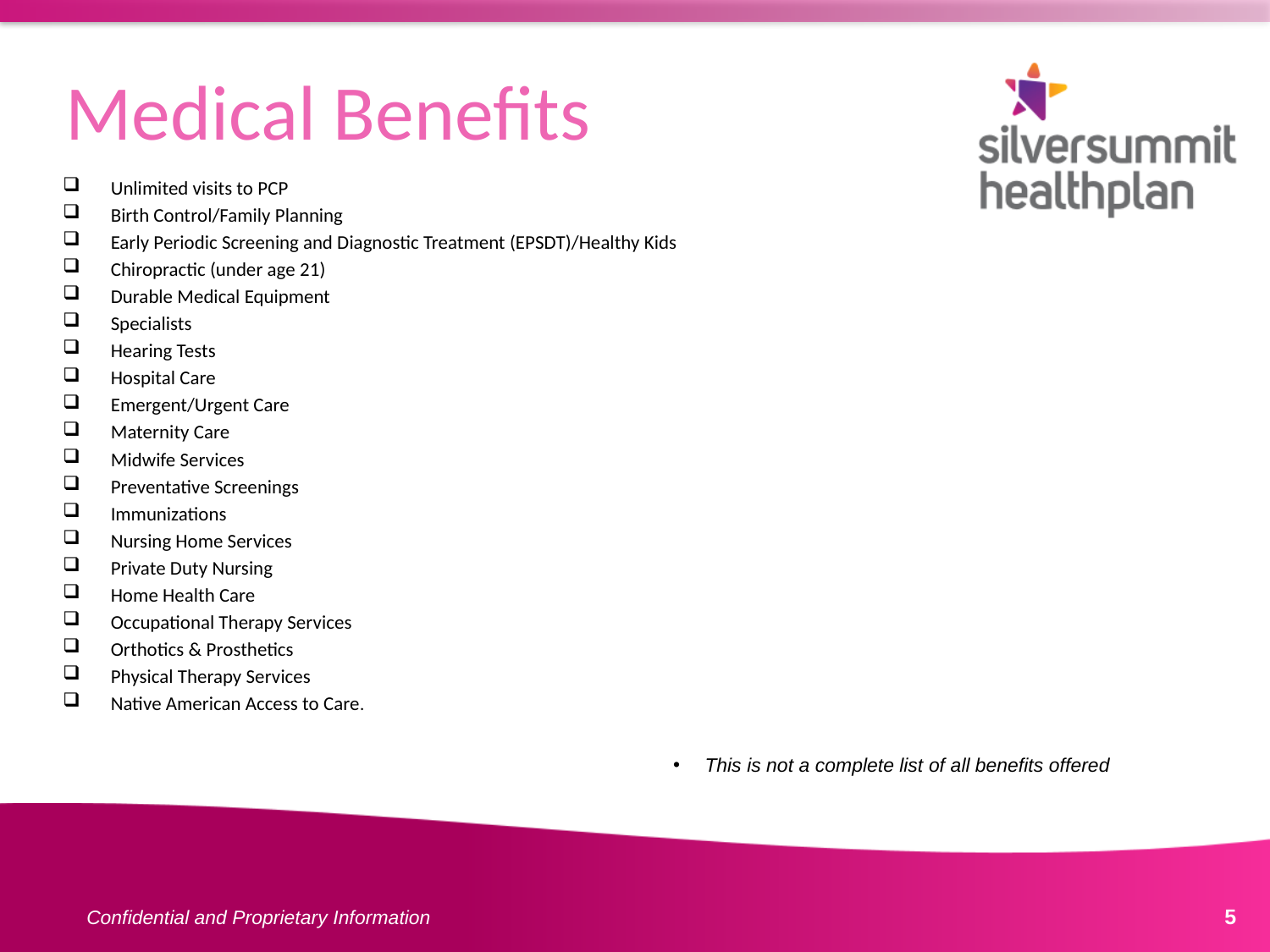

# Medical Benefits
Unlimited visits to PCP
Birth Control/Family Planning
Early Periodic Screening and Diagnostic Treatment (EPSDT)/Healthy Kids
Chiropractic (under age 21)
Durable Medical Equipment
Specialists
Hearing Tests
Hospital Care
Emergent/Urgent Care
Maternity Care
Midwife Services
Preventative Screenings
Immunizations
Nursing Home Services
Private Duty Nursing
Home Health Care
Occupational Therapy Services
Orthotics & Prosthetics
Physical Therapy Services
Native American Access to Care.

This is not a complete list of all benefits offered